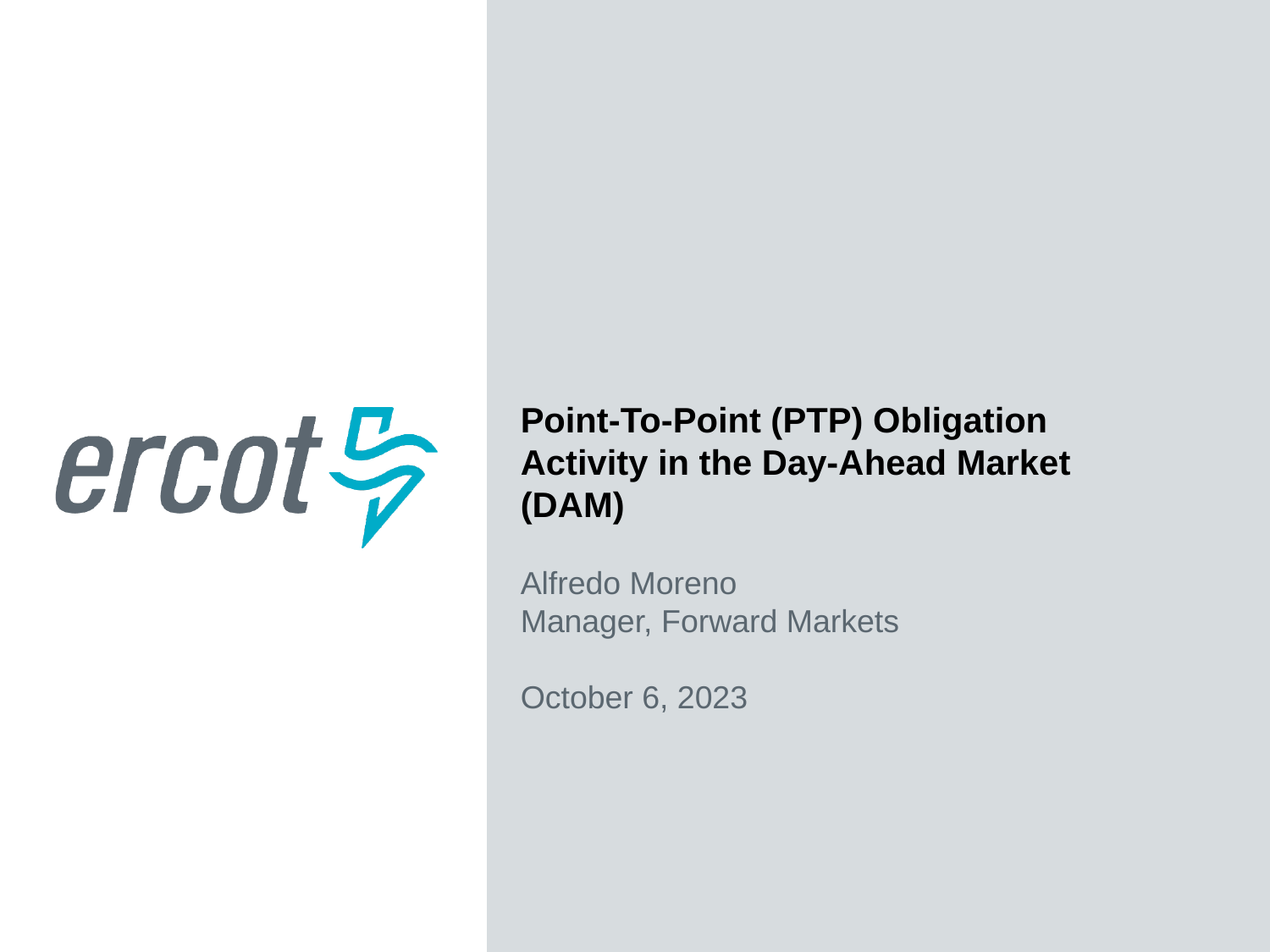

Point-To-Point (PTP) Obligation Activity in the Day-Ahead Market (DAM)

Alfredo Moreno
Manager, Forward Markets

October 6, 2023